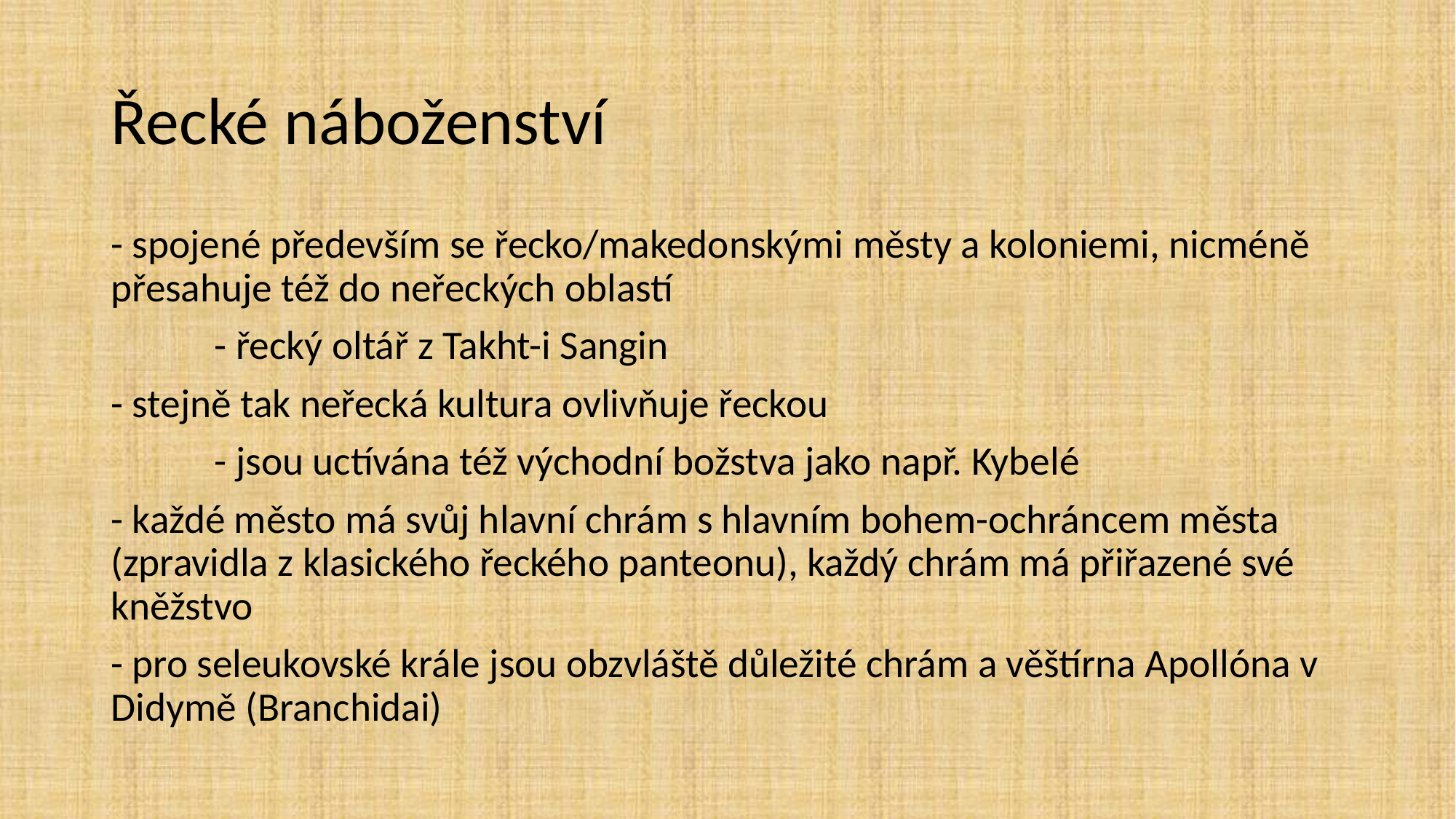

# Řecké náboženství
- spojené především se řecko/makedonskými městy a koloniemi, nicméně přesahuje též do neřeckých oblastí
	- řecký oltář z Takht-i Sangin
- stejně tak neřecká kultura ovlivňuje řeckou
	- jsou uctívána též východní božstva jako např. Kybelé
- každé město má svůj hlavní chrám s hlavním bohem-ochráncem města (zpravidla z klasického řeckého panteonu), každý chrám má přiřazené své kněžstvo
- pro seleukovské krále jsou obzvláště důležité chrám a věštírna Apollóna v Didymě (Branchidai)